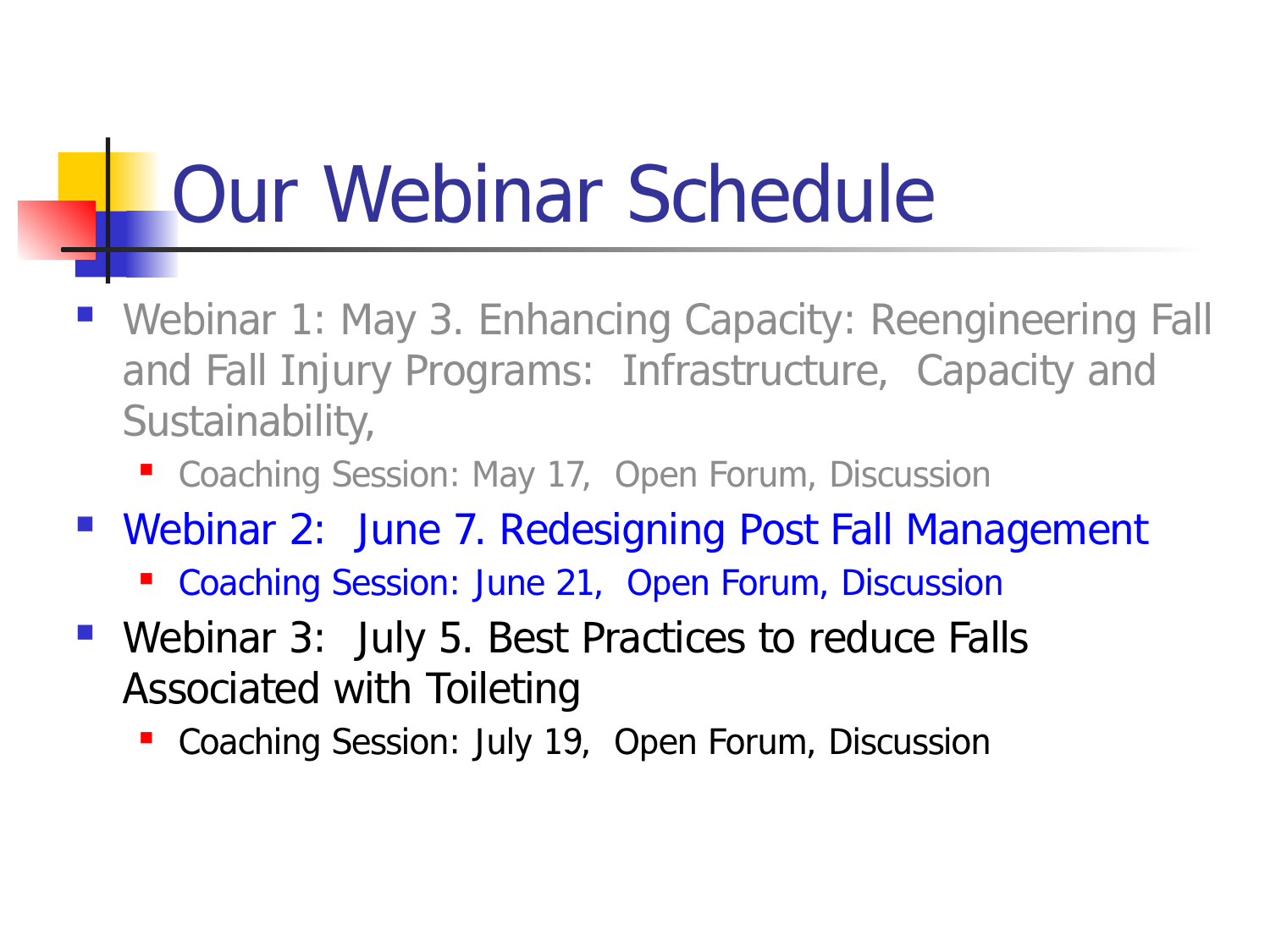

# Our Webinar Schedule
Webinar 1: May 3. Enhancing Capacity: Reengineering Fall and Fall Injury Programs:  Infrastructure,  Capacity and Sustainability,
Coaching Session: May 17,  Open Forum, Discussion
Webinar 2:  June 7. Redesigning Post Fall Management
Coaching Session: June 21,  Open Forum, Discussion
Webinar 3:  July 5. Best Practices to reduce Falls Associated with Toileting
Coaching Session: July 19,  Open Forum, Discussion